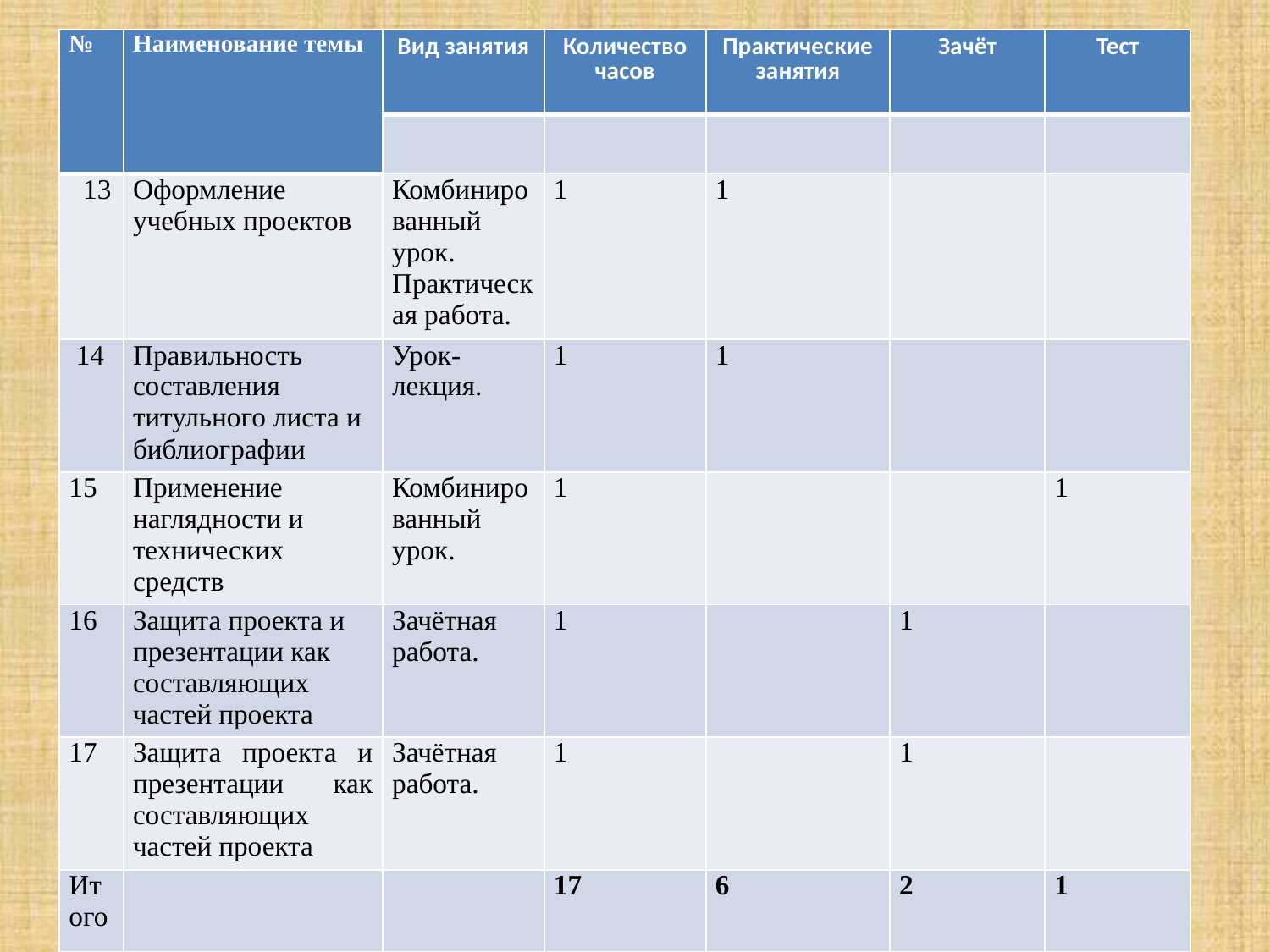

| № | Наименование темы | Вид занятия | Количество часов | Практические занятия | Зачёт | Тест |
| --- | --- | --- | --- | --- | --- | --- |
|  |  |  |  |  |  |  |
| 13 | Оформление учебных проектов | Комбинированный урок. Практическая работа. | 1 | 1 |  |  |
| 14 | Правильность составления титульного листа и библиографии | Урок-лекция. | 1 | 1 |  |  |
| 15 | Применение наглядности и технических средств | Комбинированный урок. | 1 |  |  | 1 |
| 16 | Защита проекта и презентации как составляющих частей проекта | Зачётная работа. | 1 |  | 1 |  |
| 17 | Защита проекта и презентации как составляющих частей проекта | Зачётная работа. | 1 |  | 1 |  |
| Итого |  |  | 17 | 6 | 2 | 1 |